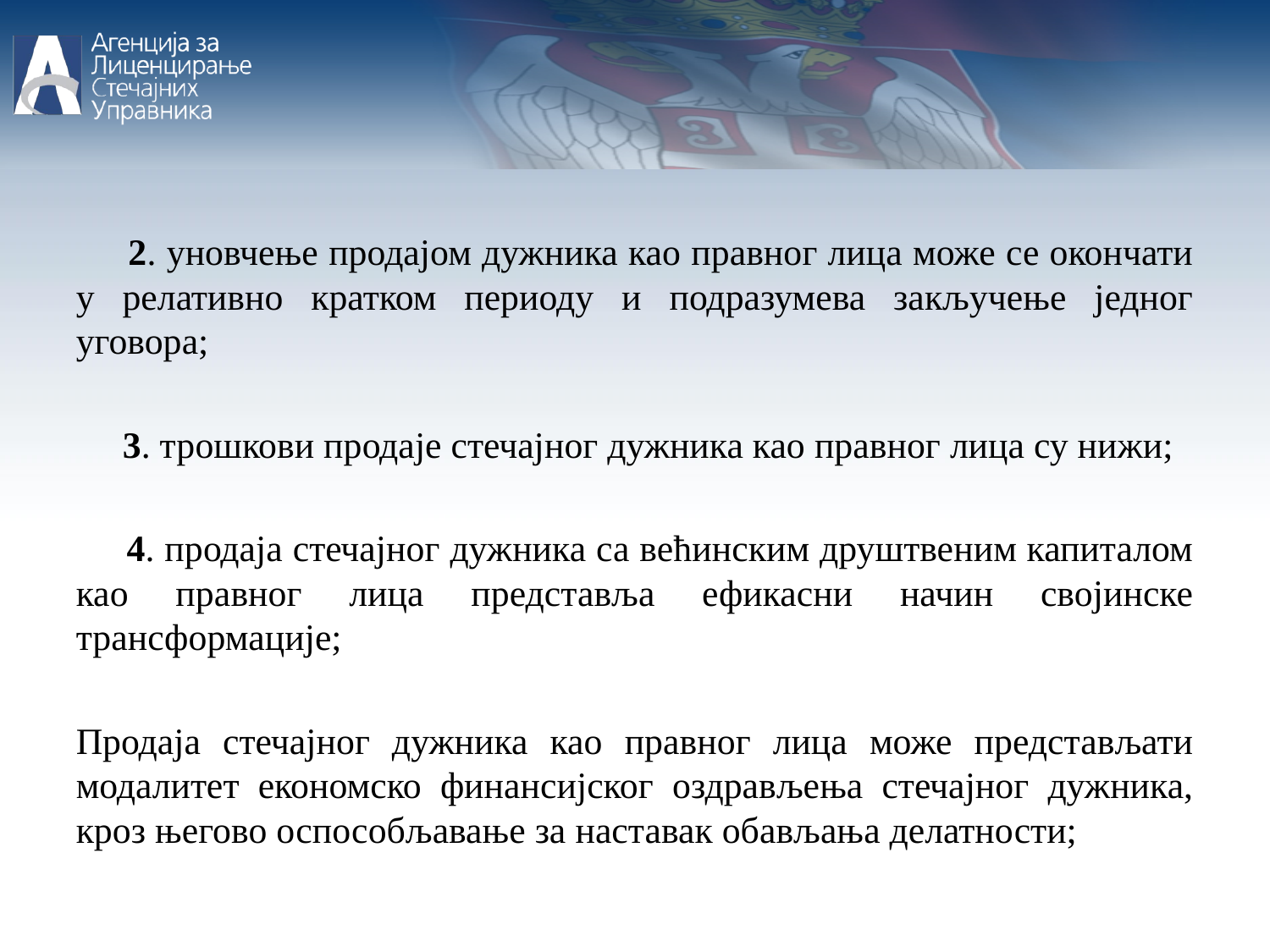

2. уновчење продајом дужника као правног лица може се окончати у релативно кратком периоду и подразумева закључење једног уговора;

     3. трошкови продаје стечајног дужника као правног лица су нижи;

     4. продаја стечајног дужника са већинским друштвеним капиталом као правног лица представља ефикасни начин својинске трансформације;

Продаја стечајног дужника као правног лица може представљати модалитет економско финансијског оздрављења стечајног дужника, кроз његово оспособљавање за наставак обављања делатности;